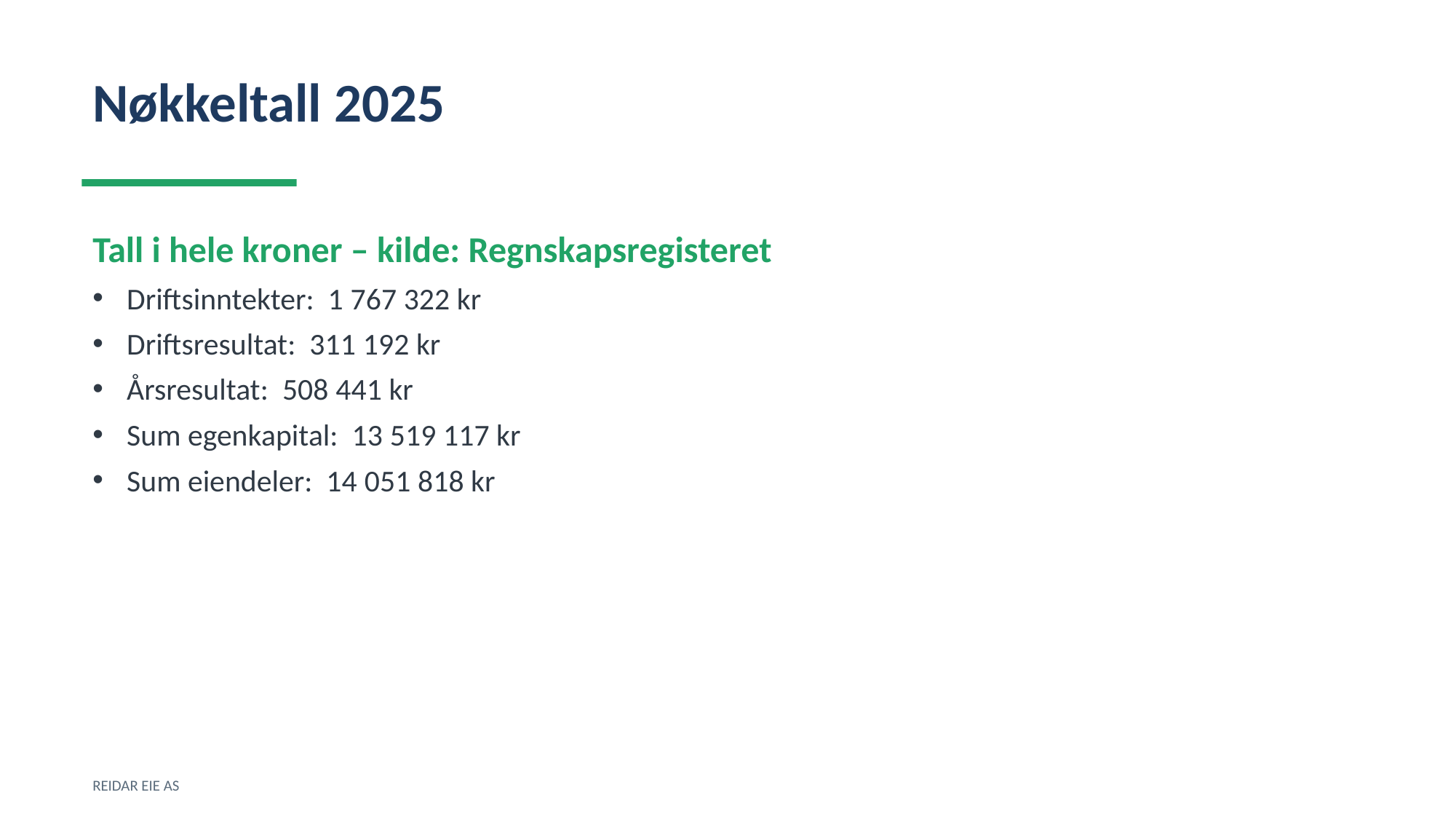

Nøkkeltall 2025

Tall i hele kroner – kilde: Regnskapsregisteret
Driftsinntekter:  1 767 322 kr
Driftsresultat:  311 192 kr
Årsresultat:  508 441 kr
Sum egenkapital:  13 519 117 kr
Sum eiendeler:  14 051 818 kr
REIDAR EIE AS